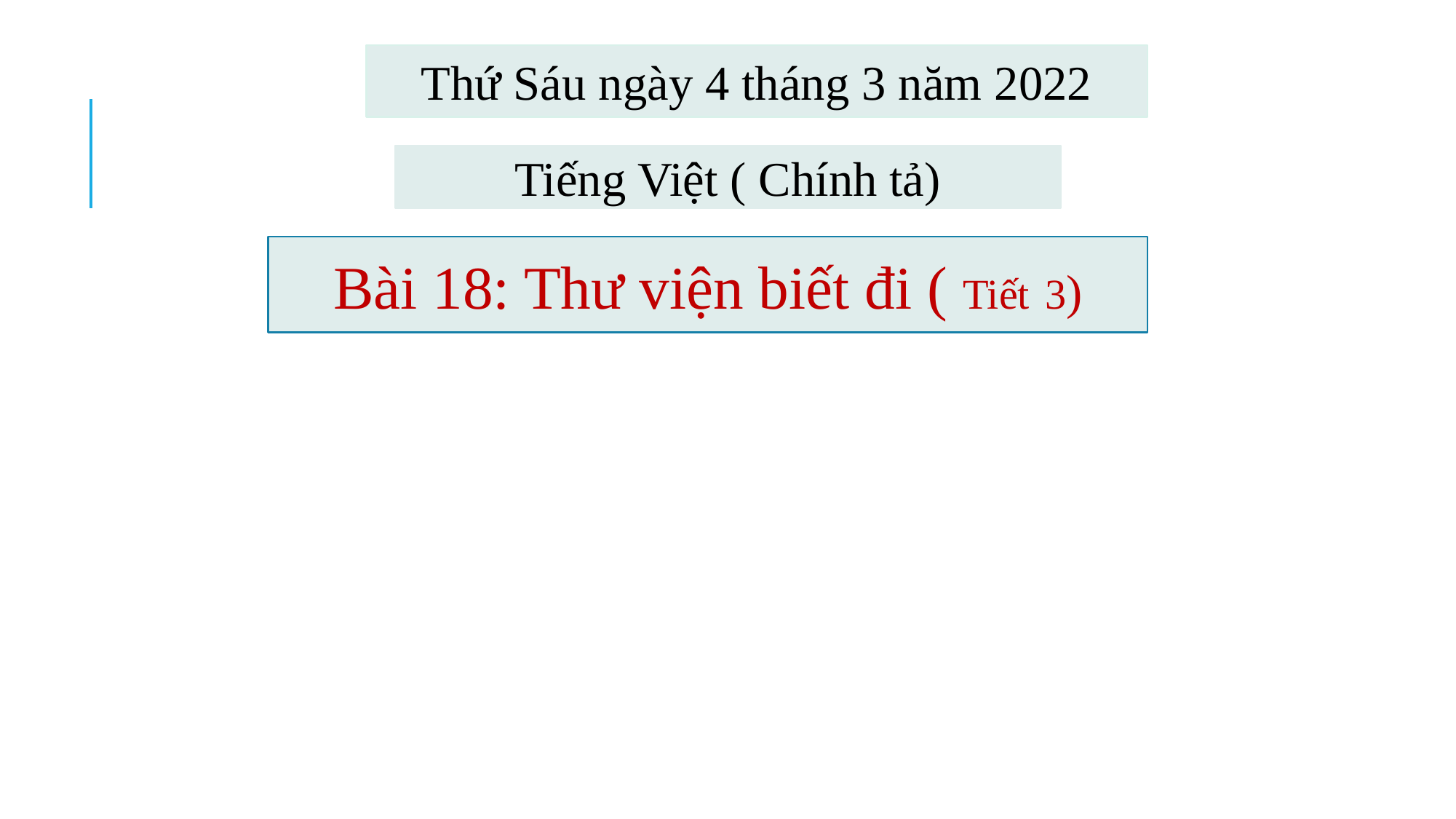

Thứ Sáu ngày 4 tháng 3 năm 2022
Tiếng Việt ( Chính tả)
Bài 18: Thư viện biết đi ( Tiết 3)